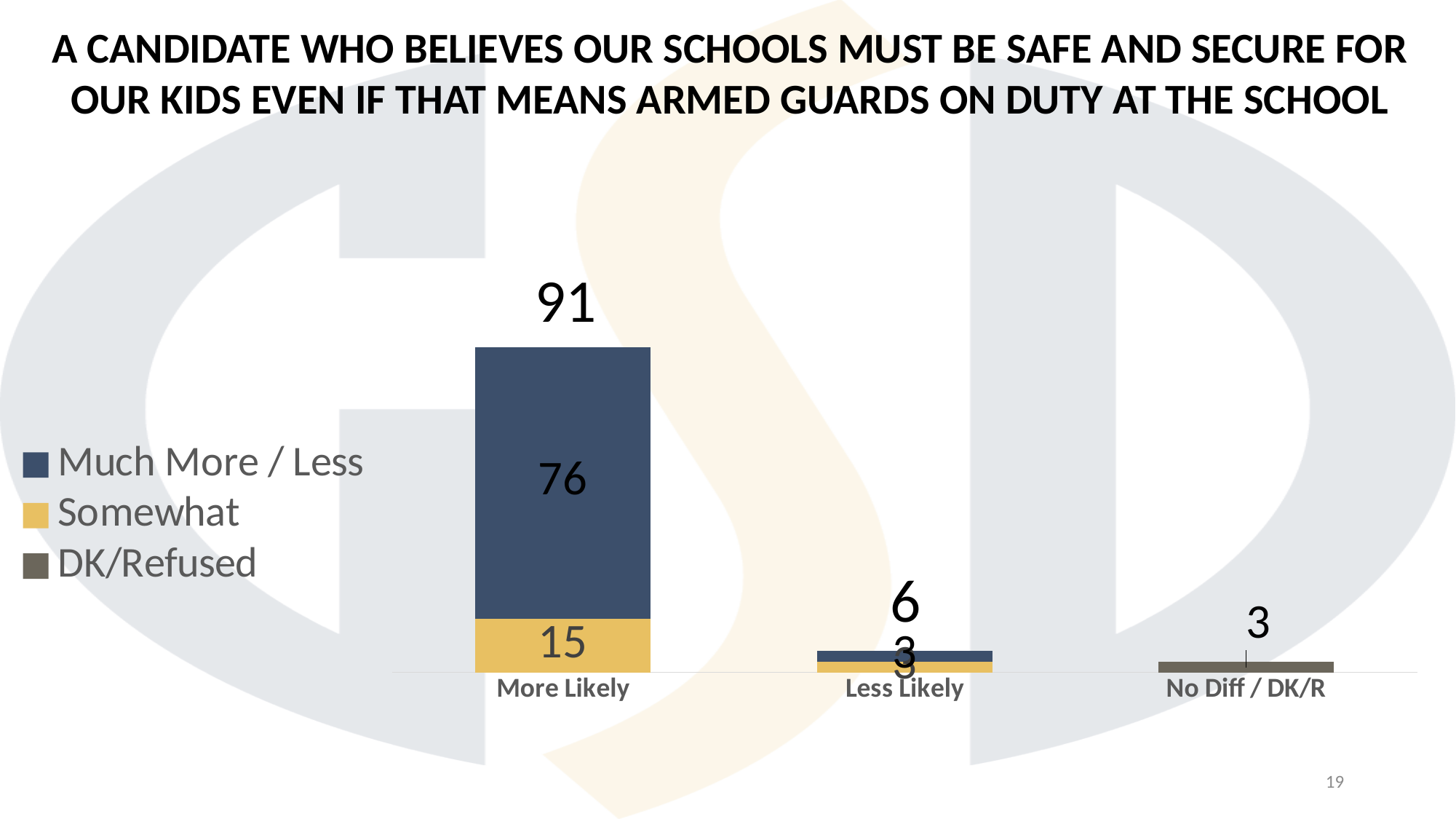

A CANDIDATE WHO BELIEVES OUR SCHOOLS MUST BE SAFE AND SECURE FOR OUR KIDS EVEN IF THAT MEANS ARMED GUARDS ON DUTY AT THE SCHOOL
91

### Chart

| Category | DK/Refused | Somewhat | Much More / Less |
|---|---|---|---|
| More Likely | None | 15.0 | 76.0 |
| Less Likely | None | 3.0 | 3.0 |
| No Diff / DK/R | 3.0 | None | None |
6
19